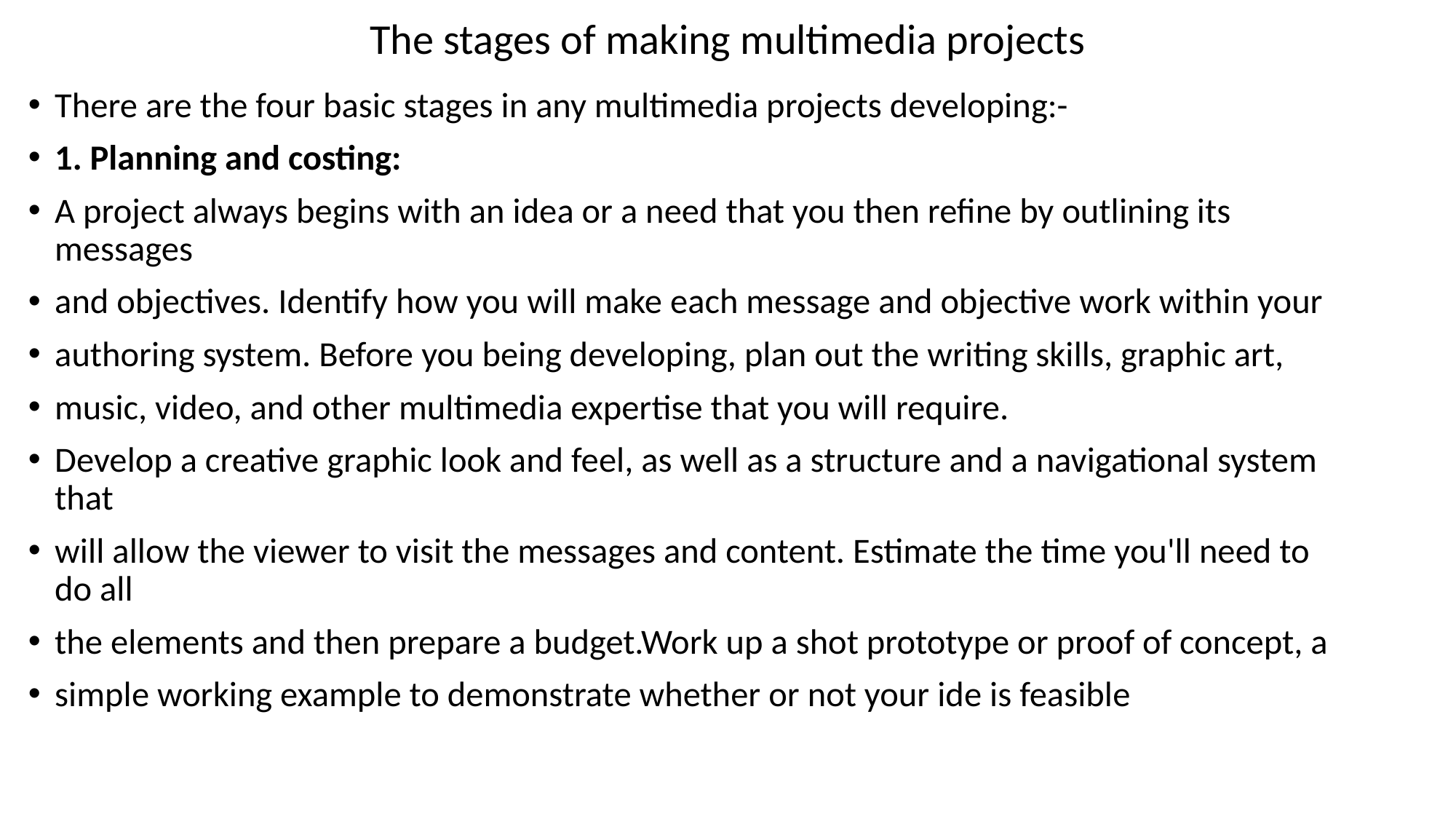

# The stages of making multimedia projects
There are the four basic stages in any multimedia projects developing:-
1. Planning and costing:
A project always begins with an idea or a need that you then refine by outlining its messages
and objectives. Identify how you will make each message and objective work within your
authoring system. Before you being developing, plan out the writing skills, graphic art,
music, video, and other multimedia expertise that you will require.
Develop a creative graphic look and feel, as well as a structure and a navigational system that
will allow the viewer to visit the messages and content. Estimate the time you'll need to do all
the elements and then prepare a budget.Work up a shot prototype or proof of concept, a
simple working example to demonstrate whether or not your ide is feasible